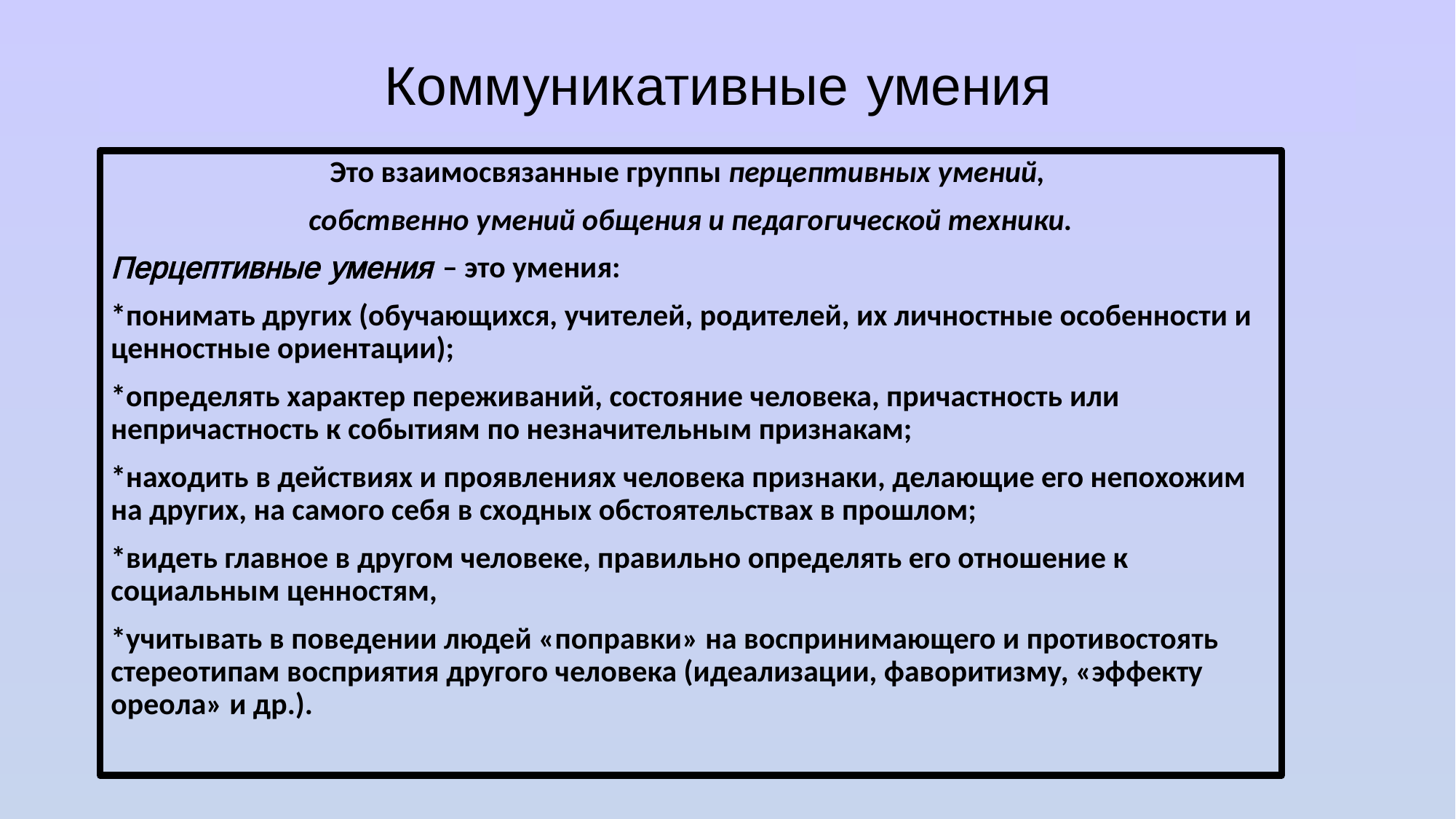

# Коммуникативные умения
Это взаимосвязанные группы перцептивных умений,
собственно умений общения и педагогической техники.
Перцептивные умения – это умения:
*понимать других (обучающихся, учителей, родителей, их личностные особенности и ценностные ориентации);
*определять характер переживаний, состояние человека, причастность или непричастность к событиям по незначительным признакам;
*находить в действиях и проявлениях человека признаки, делающие его непохожим на других, на самого себя в сходных обстоятельствах в прошлом;
*видеть главное в другом человеке, правильно определять его отношение к социальным ценностям,
*учитывать в поведении людей «поправки» на воспринимающего и противостоять стереотипам восприятия другого человека (идеализации, фаворитизму, «эффекту ореола» и др.).